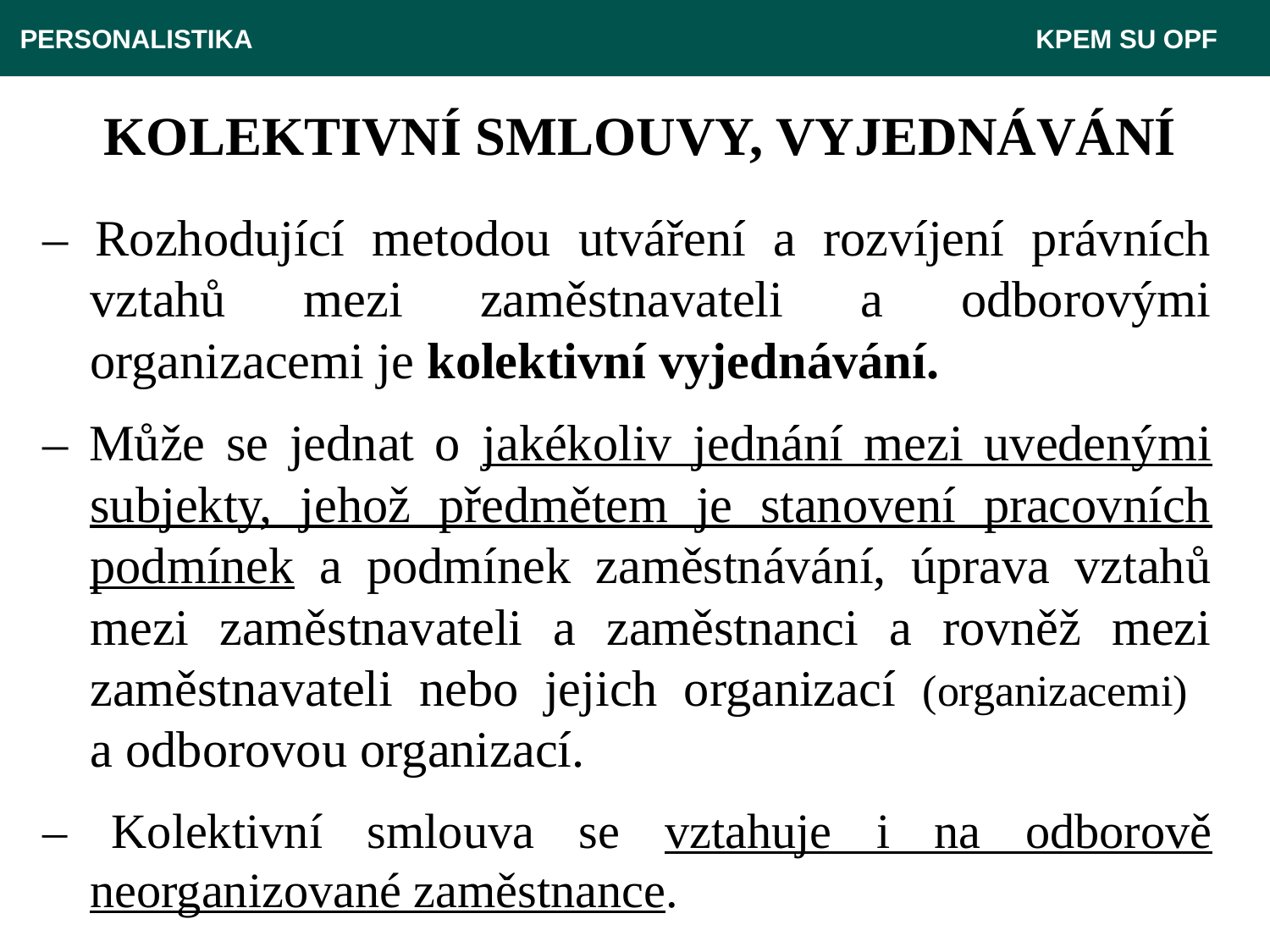

PERSONALISTIKA 							 KPEM SU OPF
# KOLEKTIVNÍ SMLOUVY, VYJEDNÁVÁNÍ
– Rozhodující metodou utváření a rozvíjení právních vztahů mezi zaměstnavateli a odborovými organizacemi je kolektivní vyjednávání.
– Může se jednat o jakékoliv jednání mezi uvedenými subjekty, jehož předmětem je stanovení pracovních podmínek a podmínek zaměstnávání, úprava vztahů mezi zaměstnavateli a zaměstnanci a rovněž mezi zaměstnavateli nebo jejich organizací (organizacemi)
a odborovou organizací.
– Kolektivní smlouva se vztahuje i na odborově neorganizované zaměstnance.